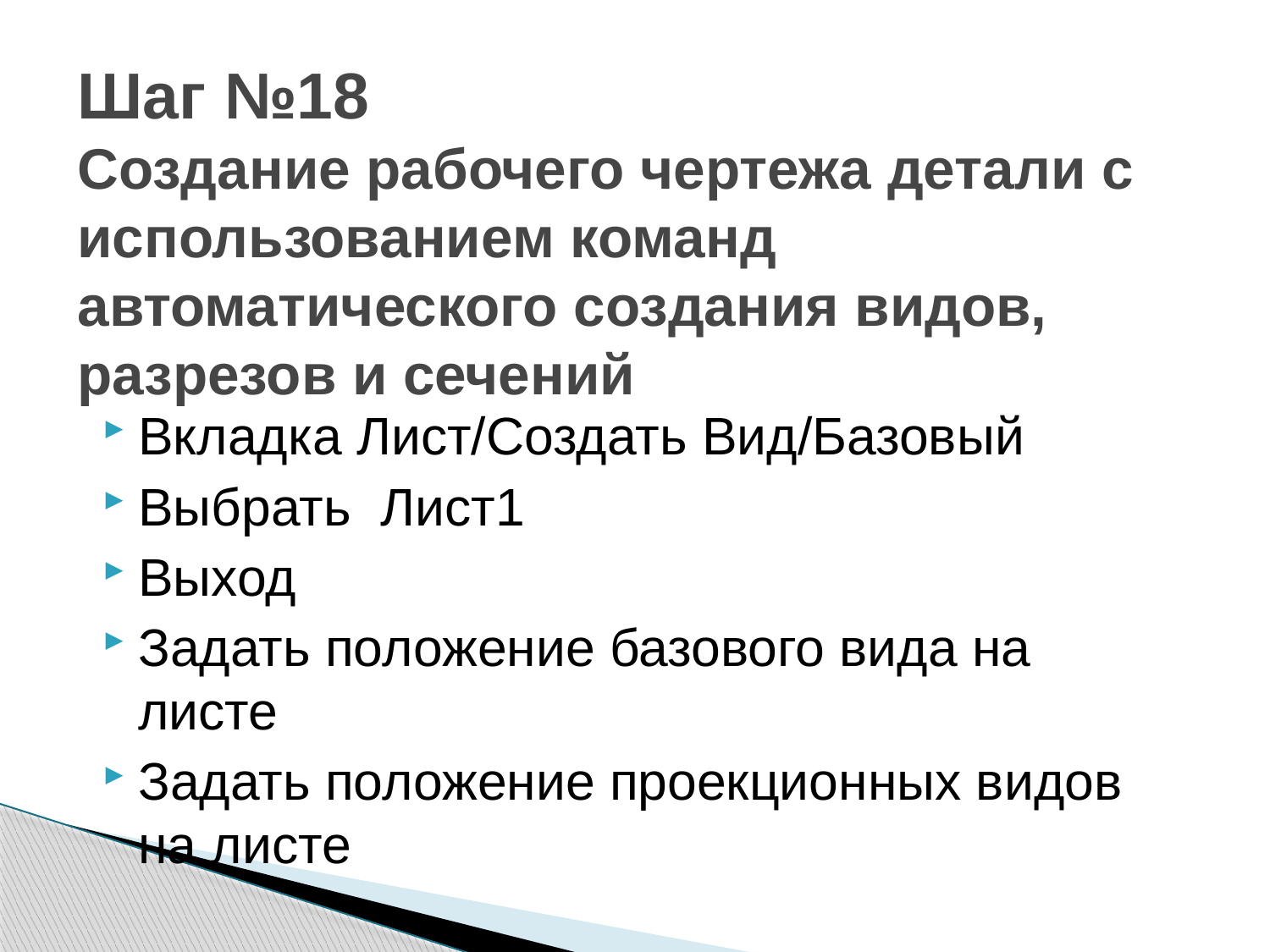

# Шаг №18 Создание рабочего чертежа детали с использованием команд автоматического создания видов, разрезов и сечений
Вкладка Лист/Создать Вид/Базовый
Выбрать  Лист1
Выход
Задать положение базового вида на листе
Задать положение проекционных видов на листе